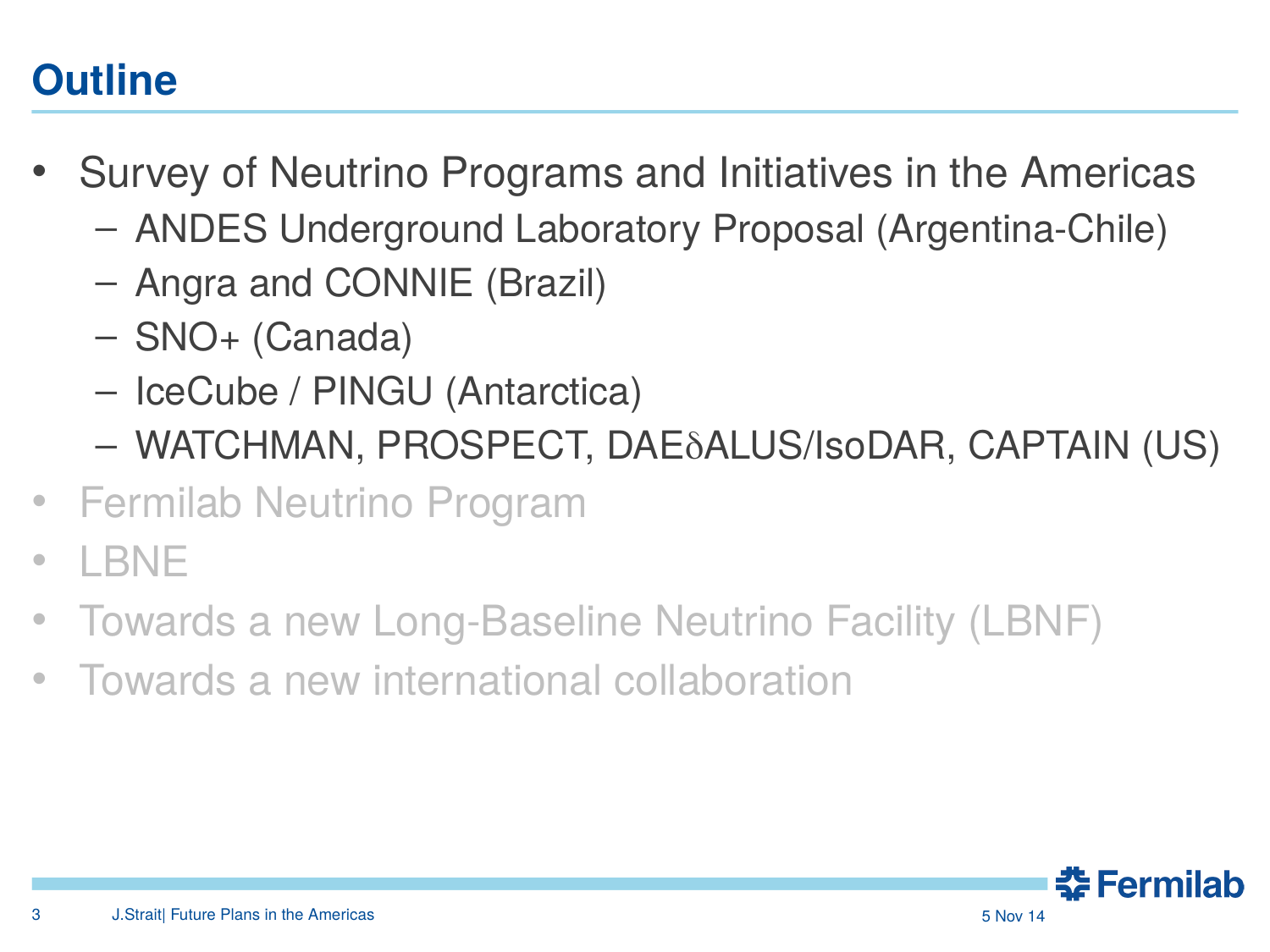

# Outline
Survey of Neutrino Programs and Initiatives in the Americas
ANDES Underground Laboratory Proposal (Argentina-Chile)
Angra and CONNIE (Brazil)
SNO+ (Canada)
IceCube / PINGU (Antarctica)
WATCHMAN, PROSPECT, DAEδALUS/IsoDAR, CAPTAIN (US)
Fermilab Neutrino Program
LBNE
Towards a new Long-Baseline Neutrino Facility (LBNF)
Towards a new international collaboration
3
J.Strait| Future Plans in the Americas
5 Nov 14